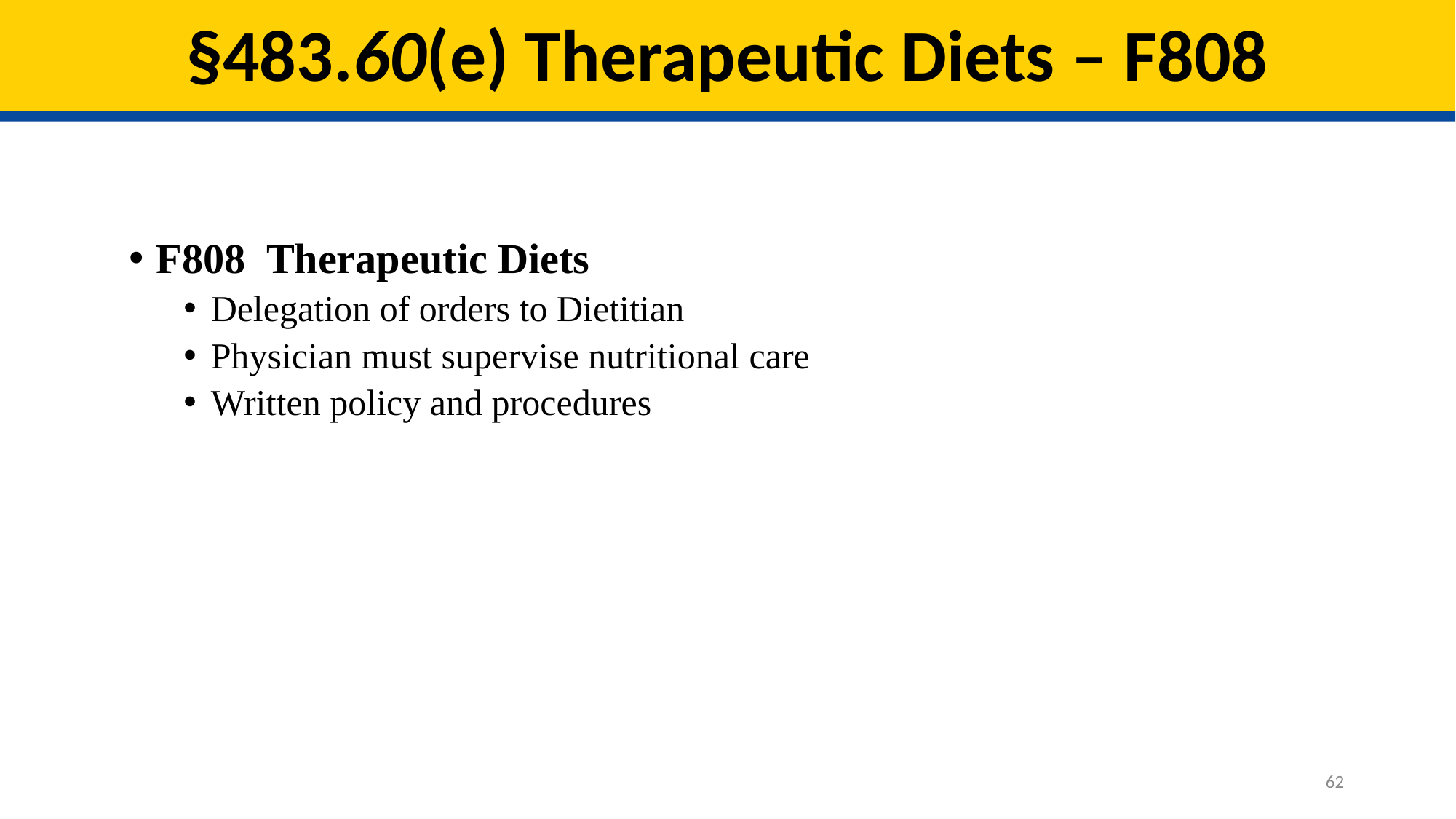

# §483.60(e) Therapeutic Diets – F808

F808  Therapeutic Diets
Delegation of orders to Dietitian
Physician must supervise nutritional care
Written policy and procedures

62